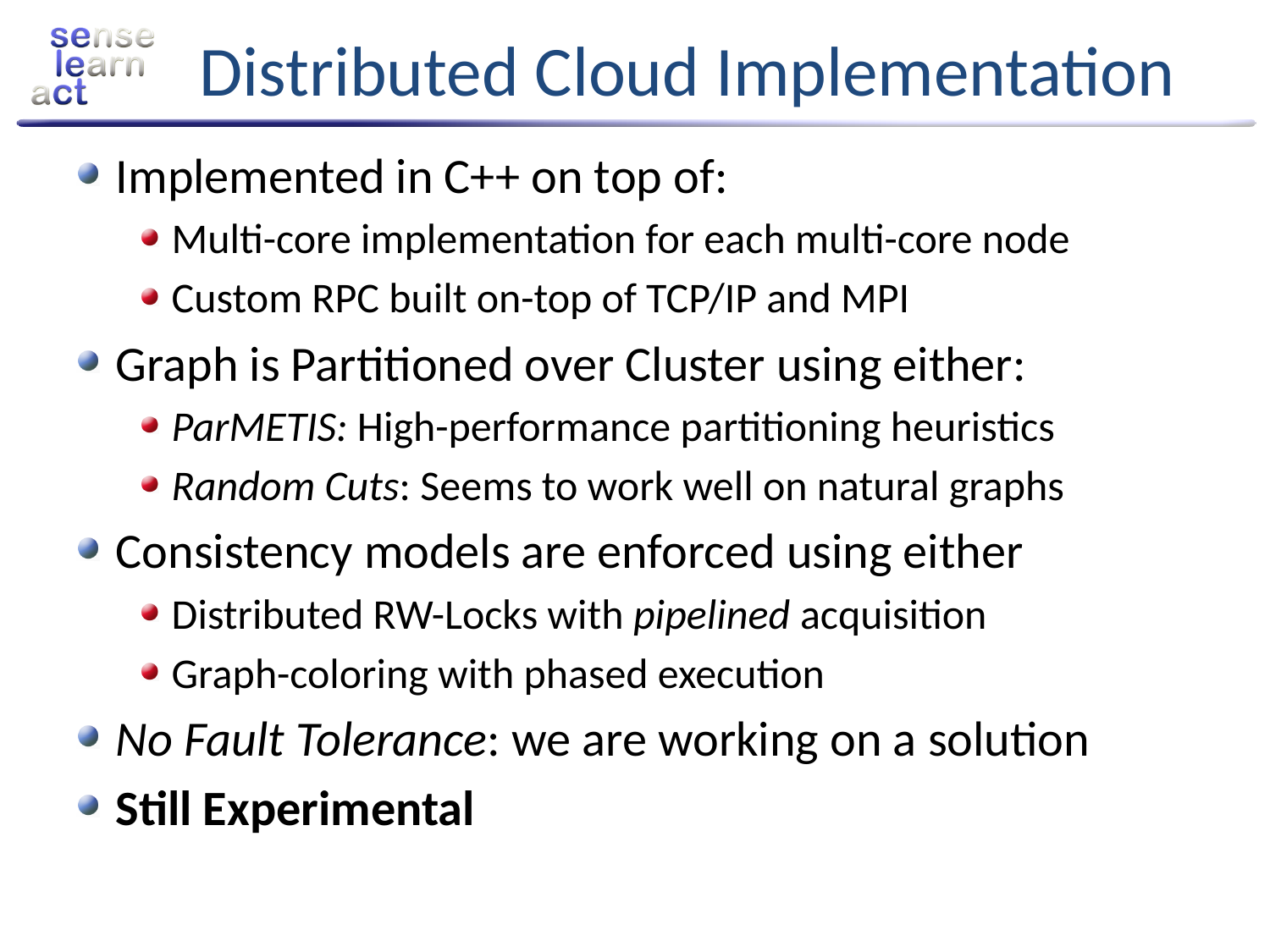

# Distributed Cloud Implementation
Implemented in C++ on top of:
Multi-core implementation for each multi-core node
Custom RPC built on-top of TCP/IP and MPI
Graph is Partitioned over Cluster using either:
ParMETIS: High-performance partitioning heuristics
Random Cuts: Seems to work well on natural graphs
Consistency models are enforced using either
Distributed RW-Locks with pipelined acquisition
Graph-coloring with phased execution
No Fault Tolerance: we are working on a solution
Still Experimental